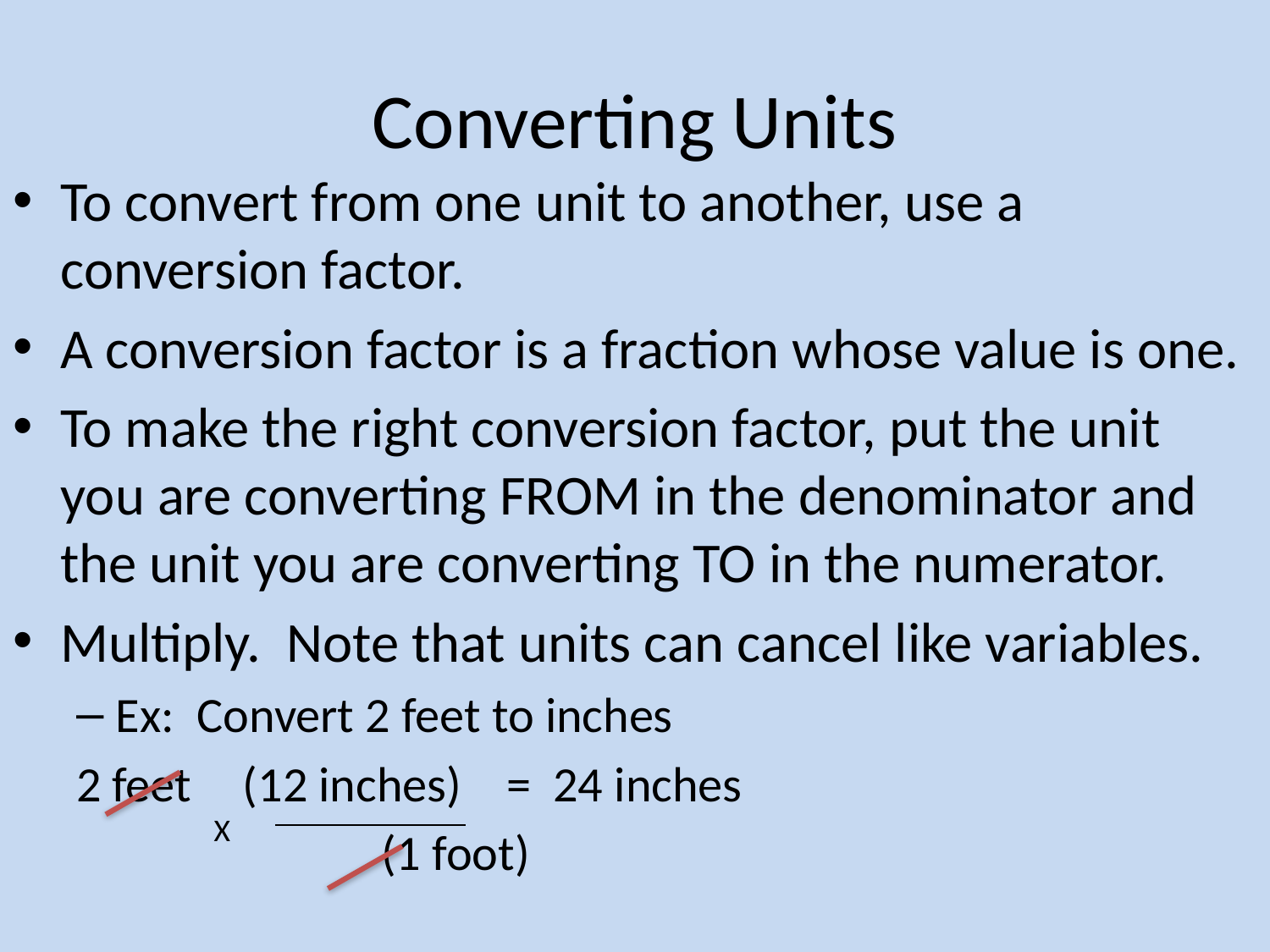

# Converting Units
To convert from one unit to another, use a conversion factor.
A conversion factor is a fraction whose value is one.
To make the right conversion factor, put the unit you are converting FROM in the denominator and the unit you are converting TO in the numerator.
Multiply.  Note that units can cancel like variables.
Ex:  Convert 2 feet to inches
2 feet 	(12 inches)    =  24 inches
		     	 (1 foot)
X